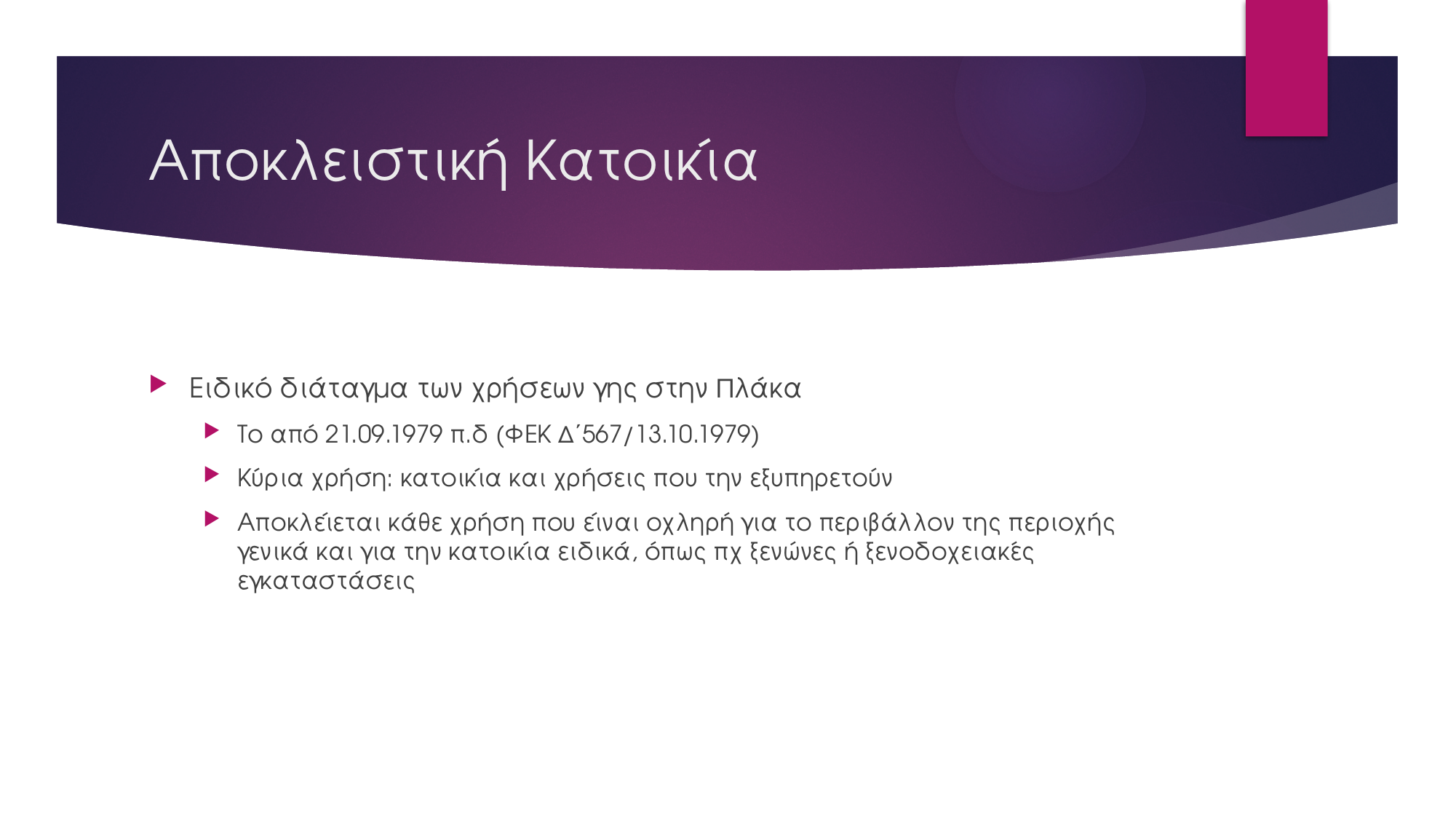

# Αποκλειστική Κατοικία
Ειδικό διάταγμα των χρήσεων γης στην Πλάκα
Το από 21.09.1979 π.δ (ΦΕΚ Δ΄567/13.10.1979)
Κύρια χρήση: κατοικία και χρήσεις που την εξυπηρετούν
Αποκλείεται κάθε χρήση που είναι οχληρή για το περιβάλλον της περιοχής γενικά και για την κατοικία ειδικά, όπως πχ ξενώνες ή ξενοδοχειακές εγκαταστάσεις